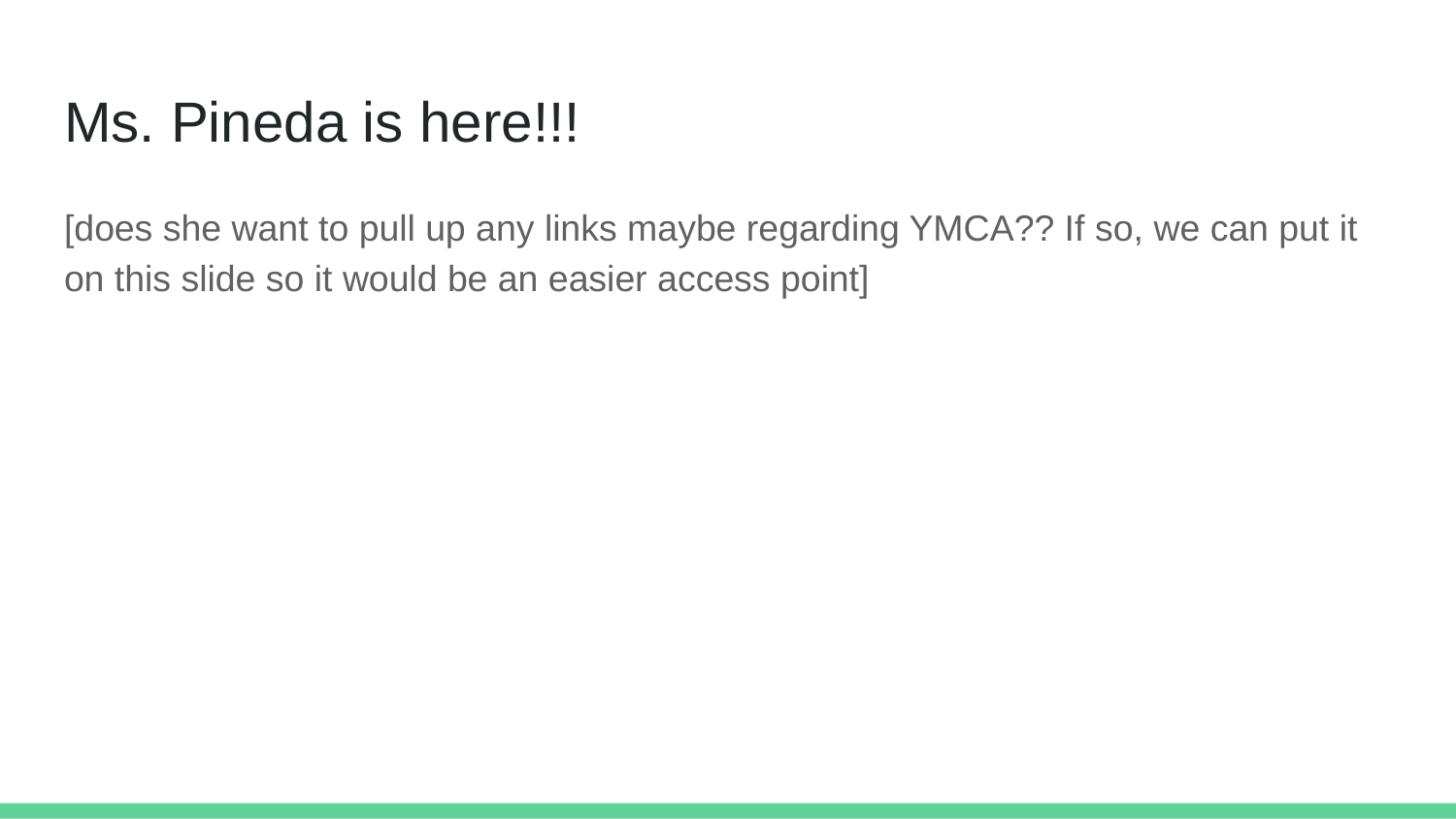

# Ms. Pineda is here!!!
[does she want to pull up any links maybe regarding YMCA?? If so, we can put it on this slide so it would be an easier access point]